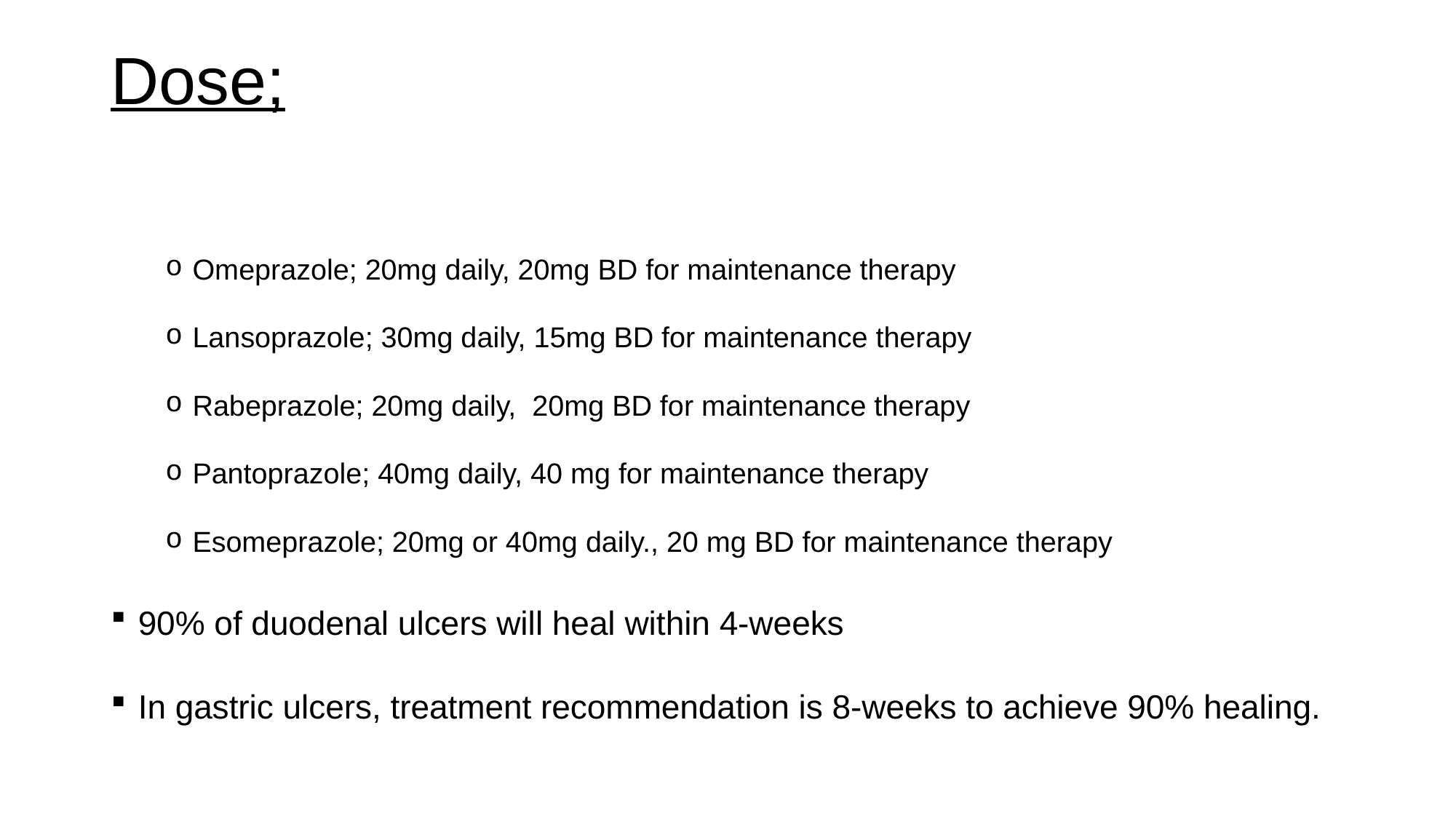

# Dose;
Omeprazole; 20mg daily, 20mg BD for maintenance therapy
Lansoprazole; 30mg daily, 15mg BD for maintenance therapy
Rabeprazole; 20mg daily,  20mg BD for maintenance therapy
Pantoprazole; 40mg daily, 40 mg for maintenance therapy
Esomeprazole; 20mg or 40mg daily., 20 mg BD for maintenance therapy
90% of duodenal ulcers will heal within 4-weeks
In gastric ulcers, treatment recommendation is 8-weeks to achieve 90% healing.